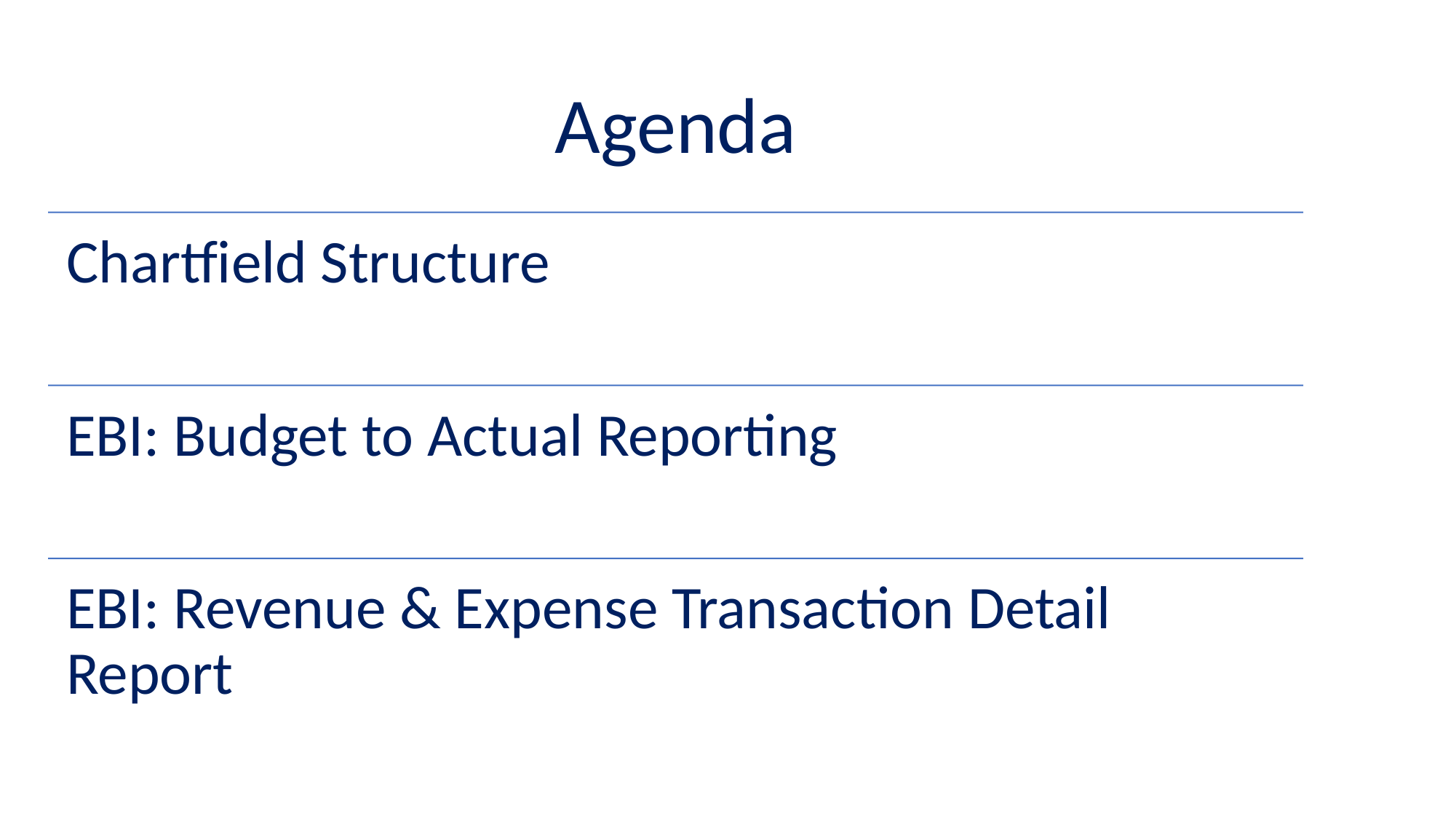

# Agenda
Chartfield Structure
EBI: Budget to Actual Reporting
EBI: Revenue & Expense Transaction Detail Report